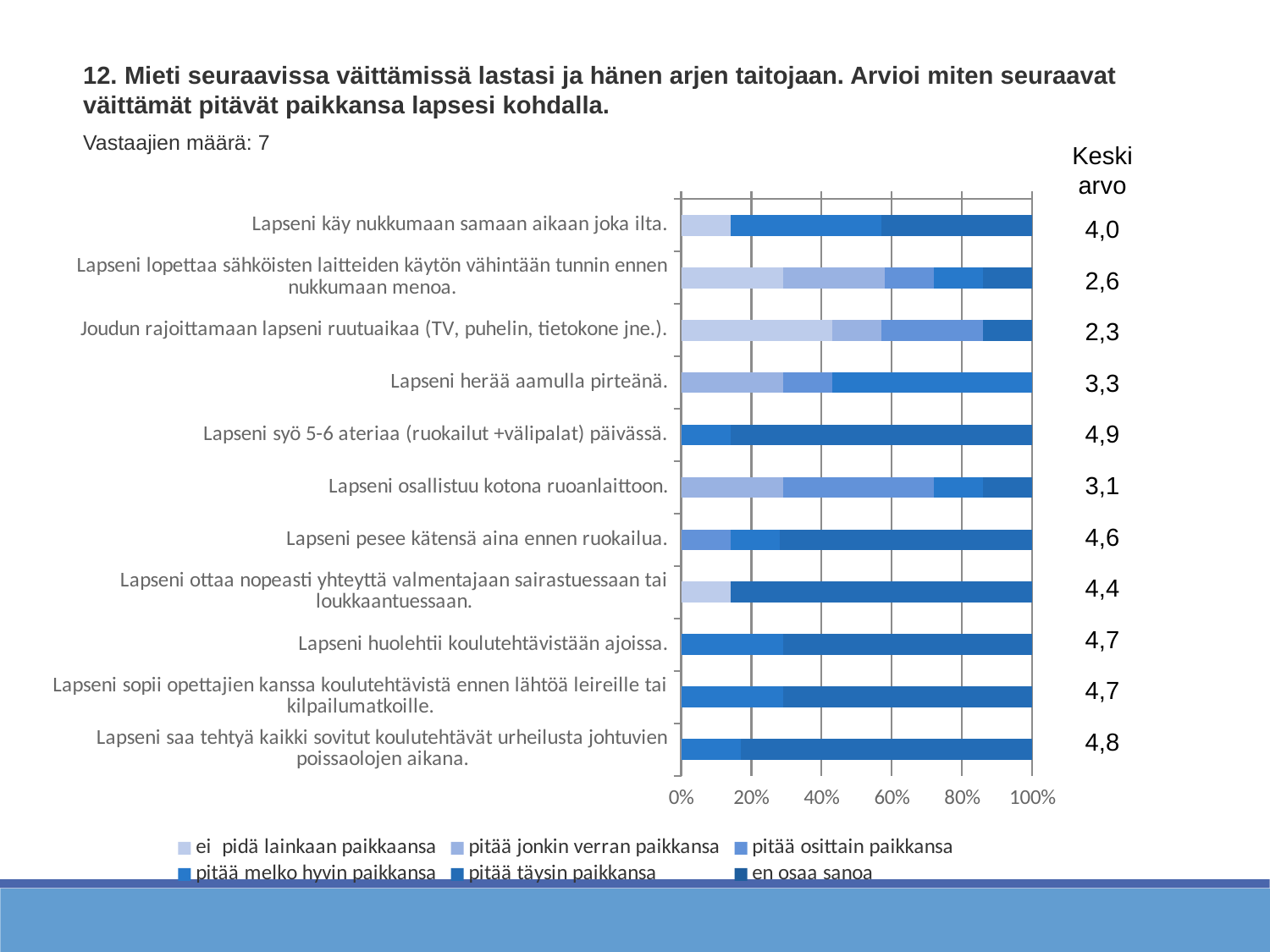

12. Mieti seuraavissa väittämissä lastasi ja hänen arjen taitojaan. Arvioi miten seuraavat väittämät pitävät paikkansa lapsesi kohdalla.
Vastaajien määrä: 7
Keskiarvo

### Chart

| Category | ei  pidä lainkaan paikkaansa | pitää jonkin verran paikkansa | pitää osittain paikkansa | pitää melko hyvin paikkansa | pitää täysin paikkansa | en osaa sanoa |
|---|---|---|---|---|---|---|
| Lapseni käy nukkumaan samaan aikaan joka ilta. | 0.14 | 0.0 | 0.0 | 0.43 | 0.43 | 0.0 |
| Lapseni lopettaa sähköisten laitteiden käytön vähintään tunnin ennen nukkumaan menoa. | 0.29 | 0.29 | 0.14 | 0.14 | 0.14 | 0.0 |
| Joudun rajoittamaan lapseni ruutuaikaa (TV, puhelin, tietokone jne.). | 0.43 | 0.14 | 0.29 | 0.0 | 0.14 | 0.0 |
| Lapseni herää aamulla pirteänä. | 0.0 | 0.29 | 0.14 | 0.57 | 0.0 | 0.0 |
| Lapseni syö 5-6 ateriaa (ruokailut +välipalat) päivässä. | 0.0 | 0.0 | 0.0 | 0.14 | 0.86 | 0.0 |
| Lapseni osallistuu kotona ruoanlaittoon. | 0.0 | 0.29 | 0.43 | 0.14 | 0.14 | 0.0 |
| Lapseni pesee kätensä aina ennen ruokailua. | 0.0 | 0.0 | 0.14 | 0.14 | 0.72 | 0.0 |
| Lapseni ottaa nopeasti yhteyttä valmentajaan sairastuessaan tai loukkaantuessaan. | 0.14 | 0.0 | 0.0 | 0.0 | 0.86 | 0.0 |
| Lapseni huolehtii koulutehtävistään ajoissa. | 0.0 | 0.0 | 0.0 | 0.29 | 0.71 | 0.0 |
| Lapseni sopii opettajien kanssa koulutehtävistä ennen lähtöä leireille tai kilpailumatkoille. | 0.0 | 0.0 | 0.0 | 0.29 | 0.71 | 0.0 |
| Lapseni saa tehtyä kaikki sovitut koulutehtävät urheilusta johtuvien poissaolojen aikana. | 0.0 | 0.0 | 0.0 | 0.17 | 0.83 | 0.0 |
4,0
2,6
2,3
3,3
4,9
3,1
4,6
4,4
4,7
4,7
4,8